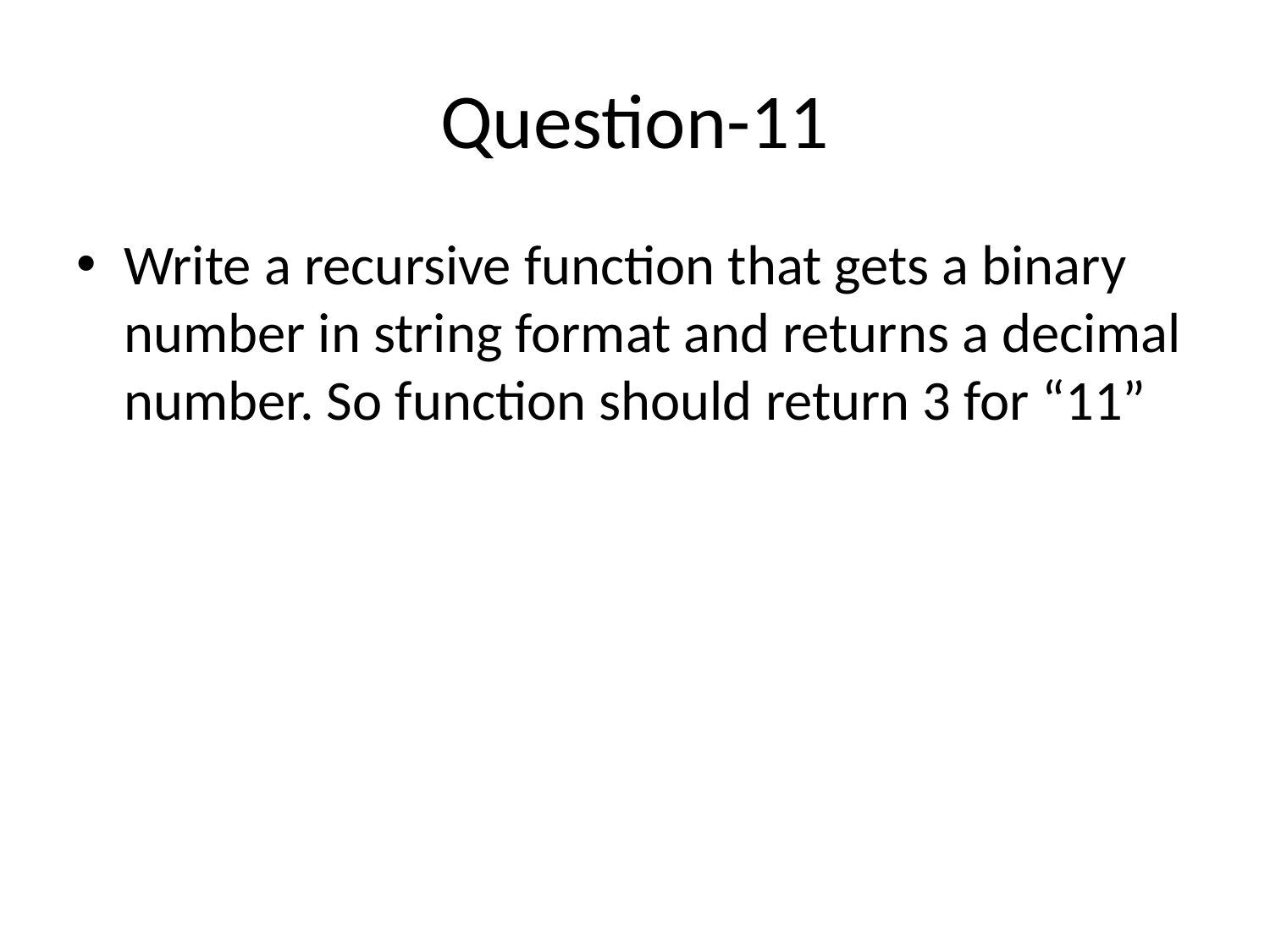

# Question-11
Write a recursive function that gets a binary number in string format and returns a decimal number. So function should return 3 for “11”